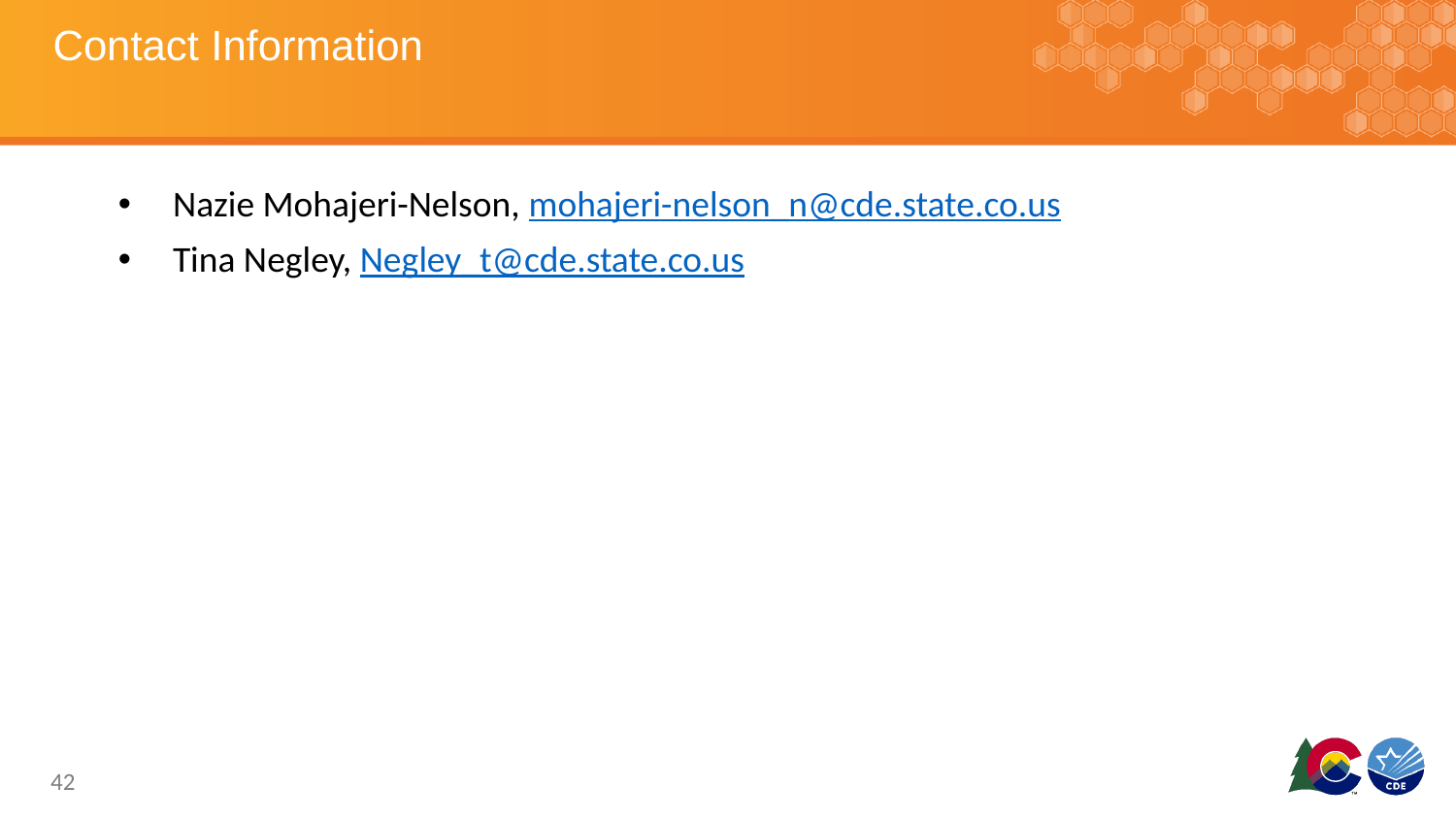

# Contact Information
Nazie Mohajeri-Nelson, mohajeri-nelson_n@cde.state.co.us
Tina Negley, Negley_t@cde.state.co.us
42